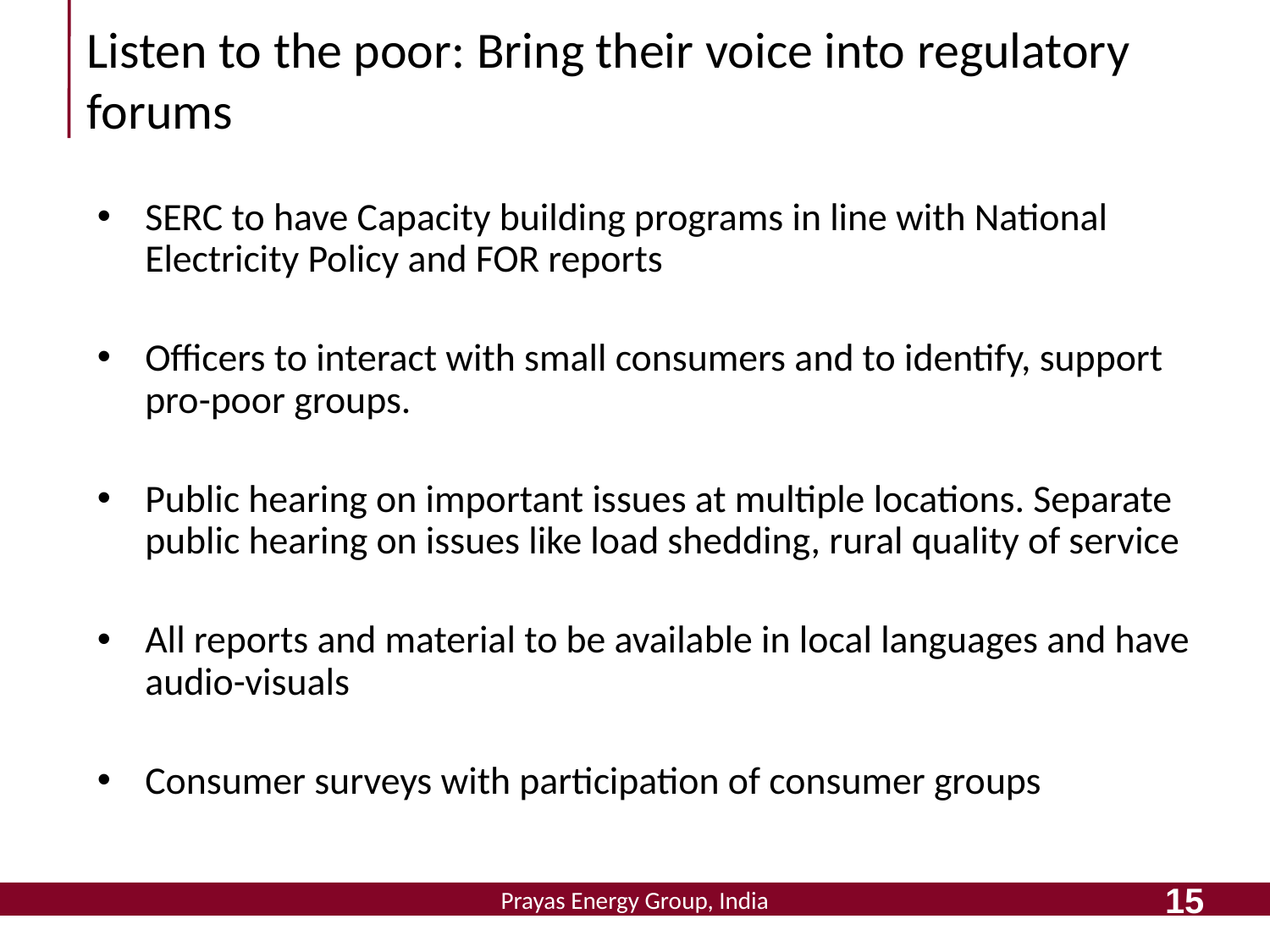

# Listen to the poor: Bring their voice into regulatory forums
SERC to have Capacity building programs in line with National Electricity Policy and FOR reports

Officers to interact with small consumers and to identify, support pro-poor groups.

Public hearing on important issues at multiple locations. Separate public hearing on issues like load shedding, rural quality of service

All reports and material to be available in local languages and have audio-visuals

Consumer surveys with participation of consumer groups
15